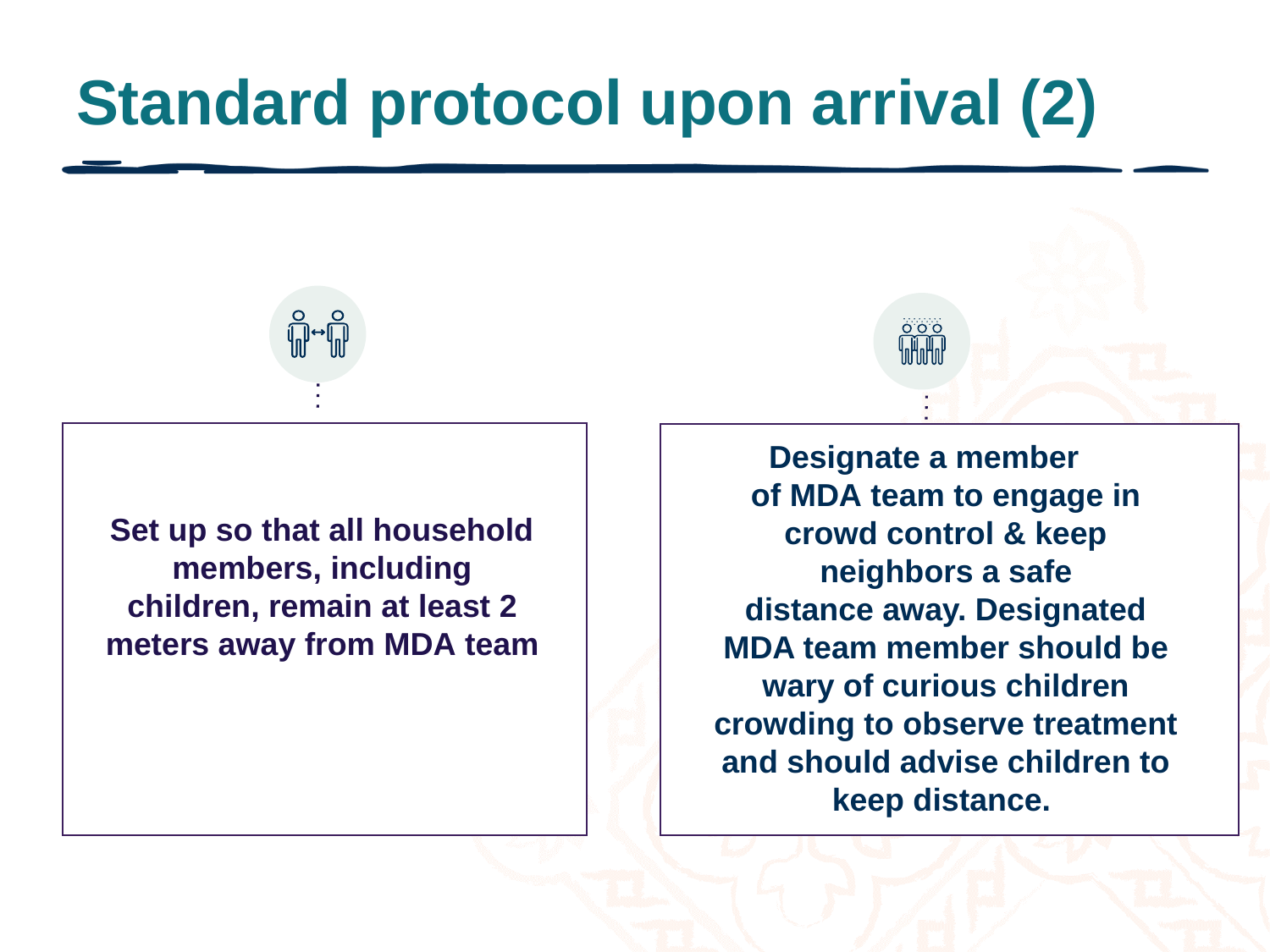

# Standard protocol upon arrival (2)

Designate a member of MDA team to engage in crowd control & keep neighbors a safe distance away. Designated MDA team member should be wary of curious children crowding to observe treatment and should advise children to keep distance.

Set up so that all household members, including children, remain at least 2 meters away from MDA team